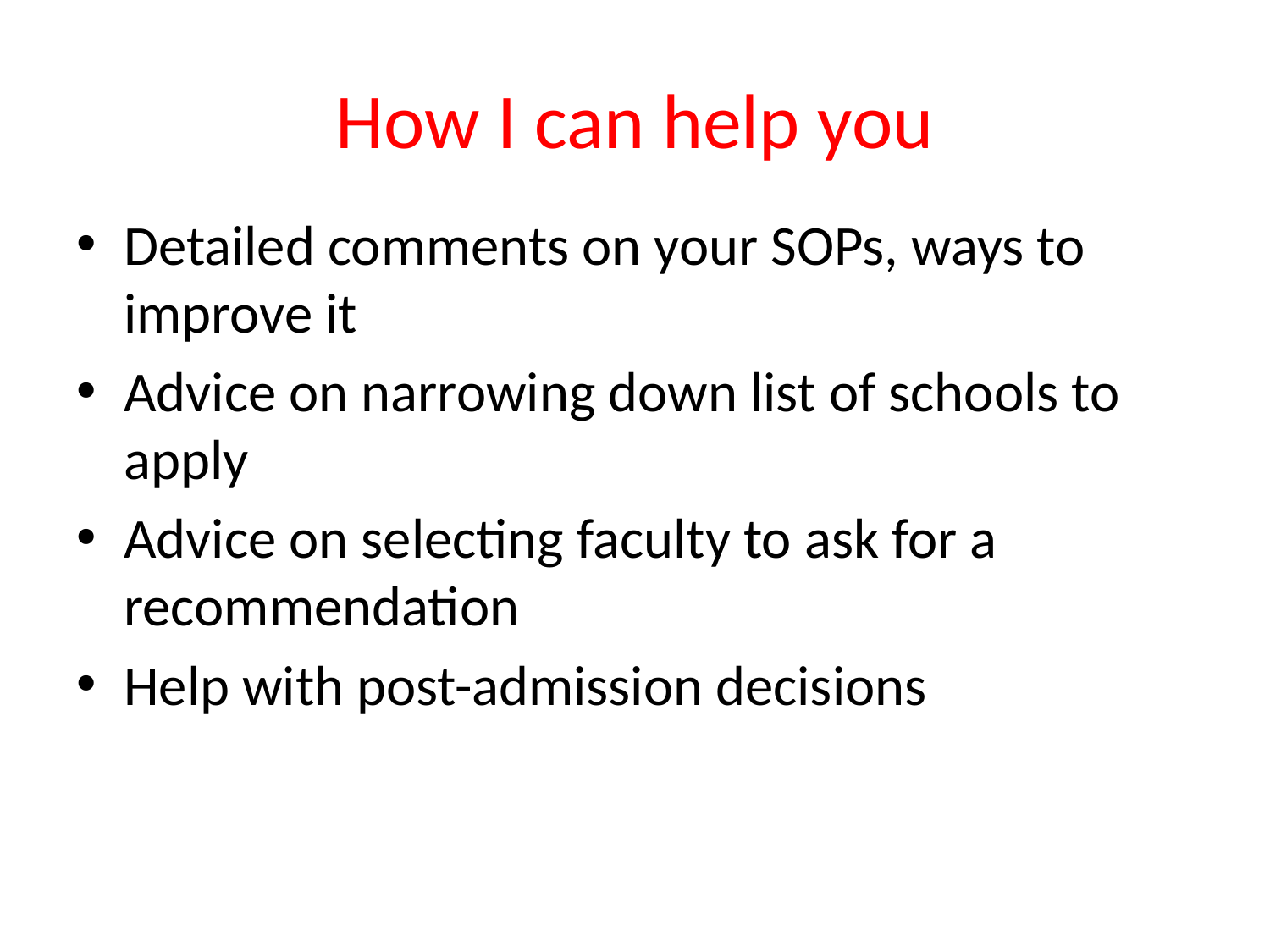

# How I can help you
Detailed comments on your SOPs, ways to improve it
Advice on narrowing down list of schools to apply
Advice on selecting faculty to ask for a recommendation
Help with post-admission decisions